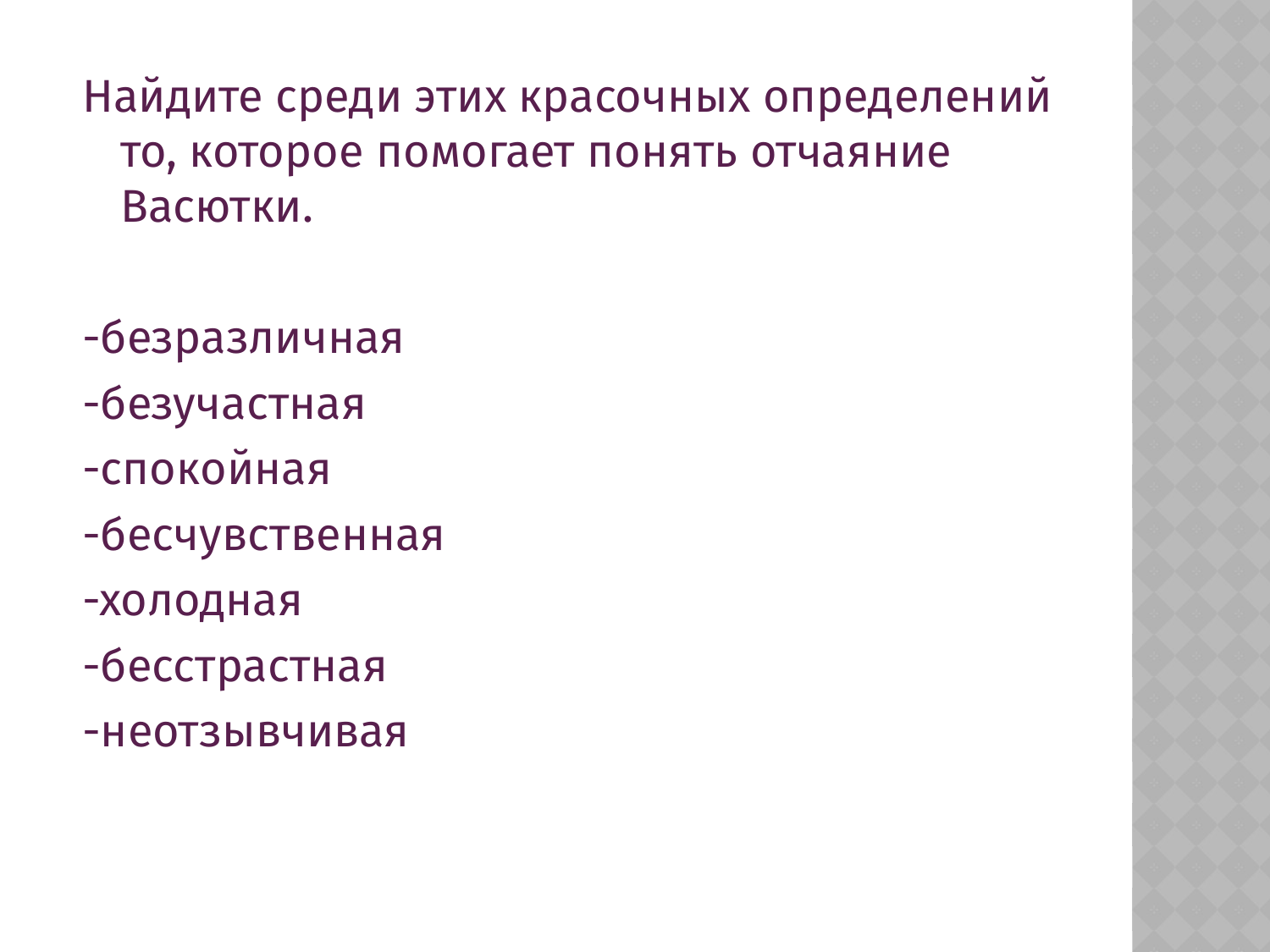

Найдите среди этих красочных определений то, которое помогает понять отчаяние Васютки.

-безразличная
-безучастная
-спокойная
-бесчувственная
-холодная
-бесстрастная
-неотзывчивая